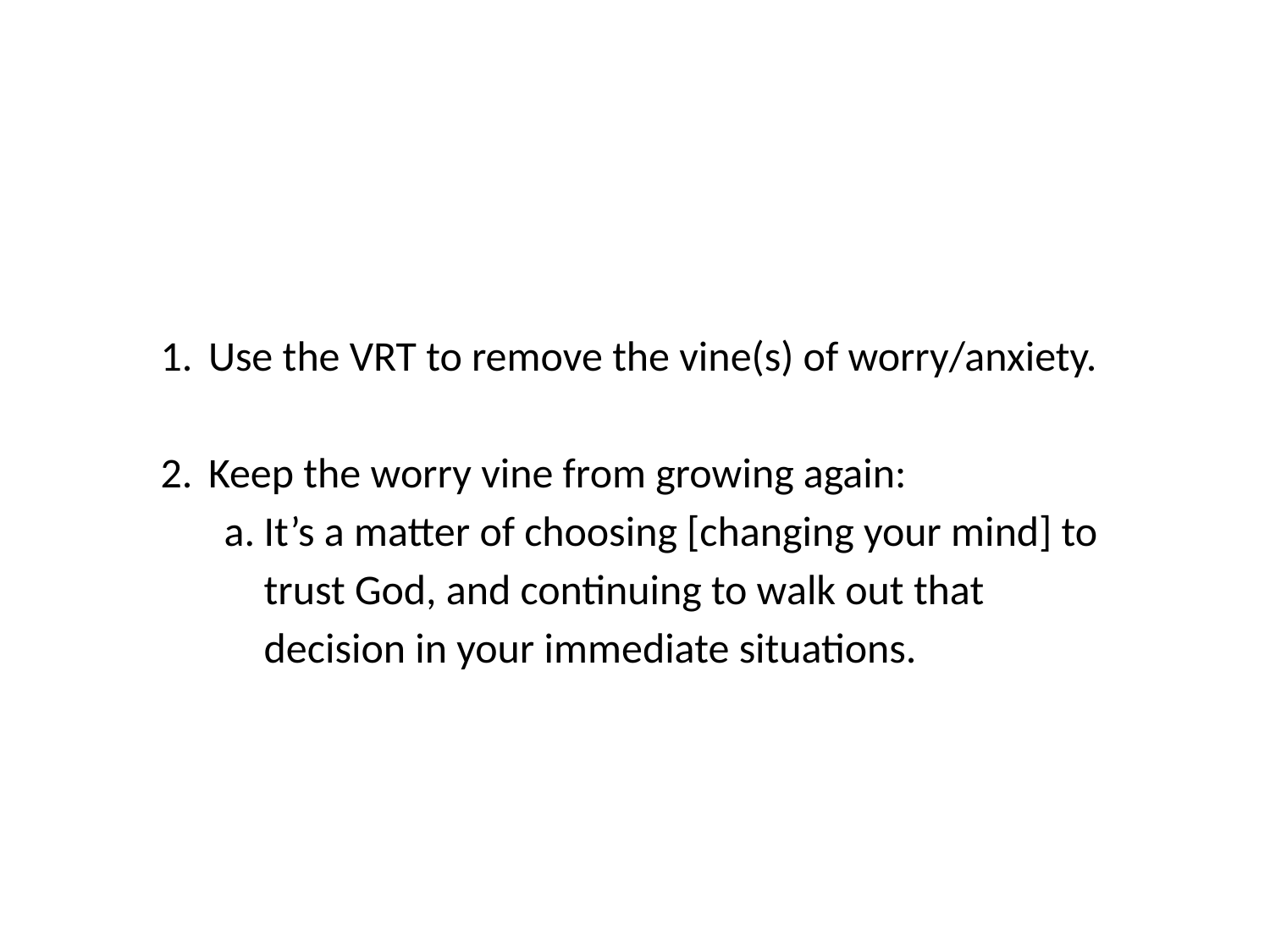

Use the VRT to remove the vine(s) of worry/anxiety.
Keep the worry vine from growing again:
It’s a matter of choosing [changing your mind] to trust God, and continuing to walk out that decision in your immediate situations.